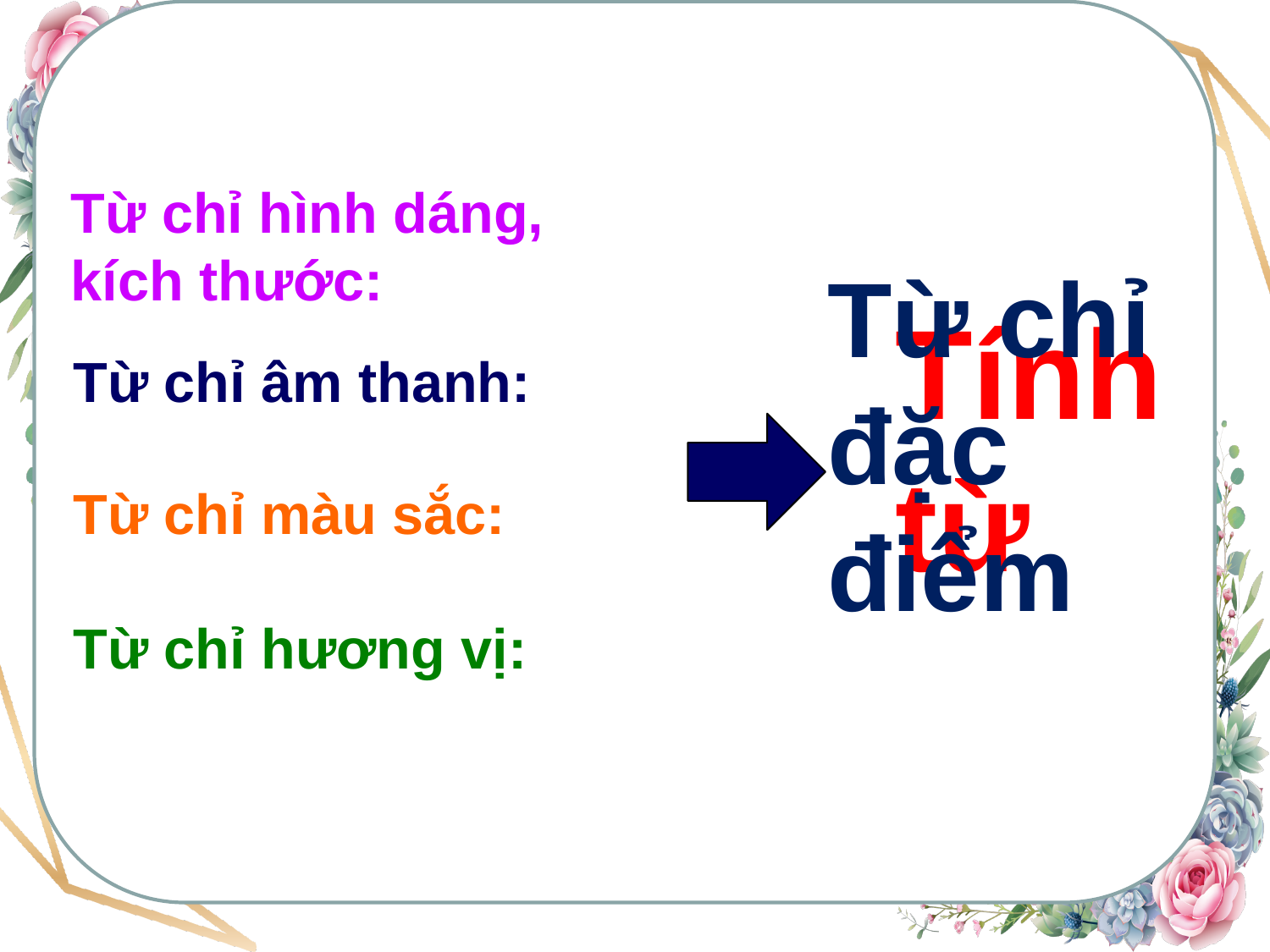

Từ chỉ hình dáng,
kích thước:
Từ chỉ đặc điểm
Tính từ
Từ chỉ âm thanh:

Từ chỉ màu sắc:
Từ chỉ hương vị: